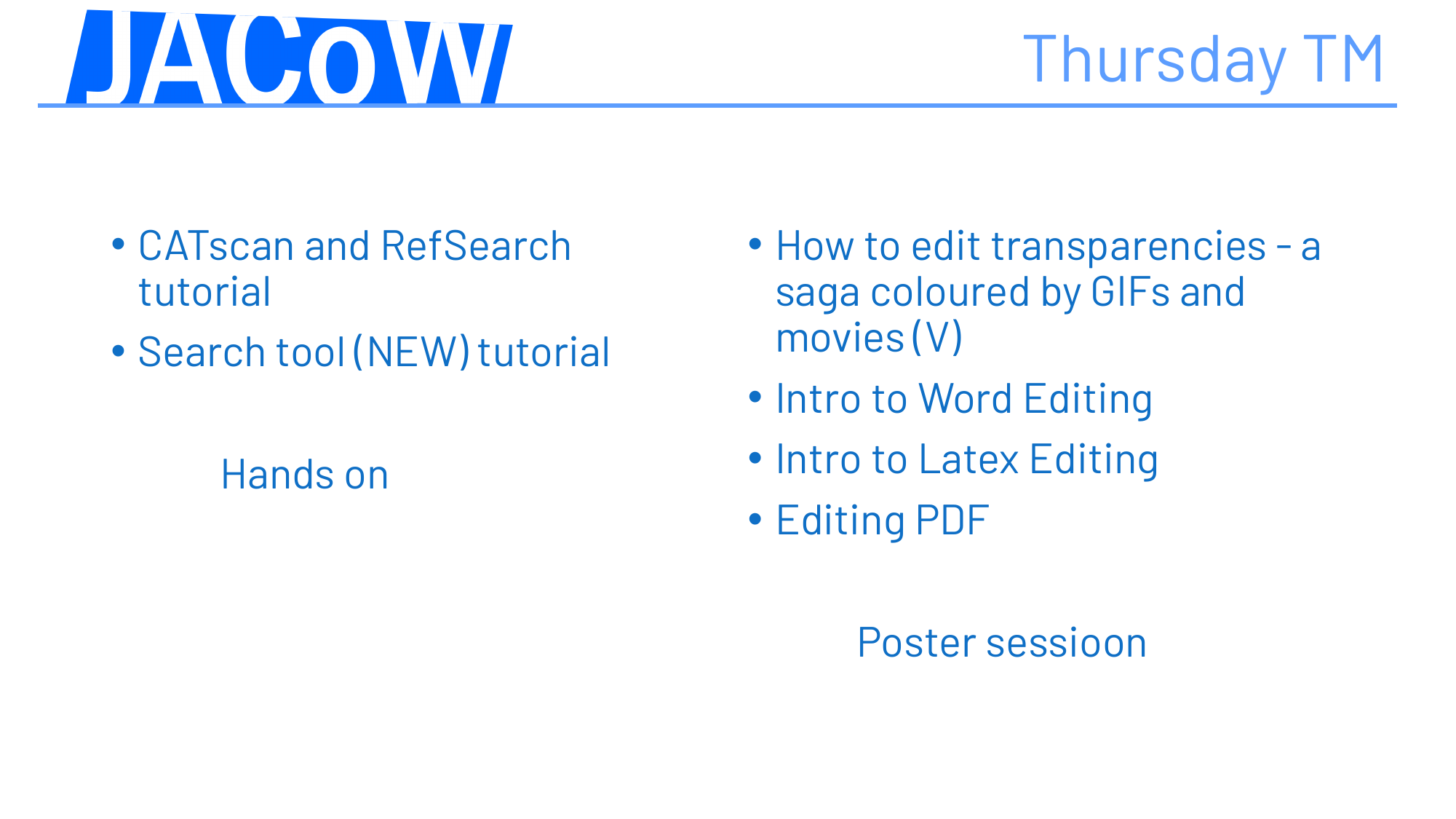

# Thursday TM
CATscan and RefSearch tutorial
Search tool (NEW) tutorial

	Hands on
How to edit transparencies - a saga coloured by GIFs and movies (V)
Intro to Word Editing
Intro to Latex Editing
Editing PDF

	Poster sessioon